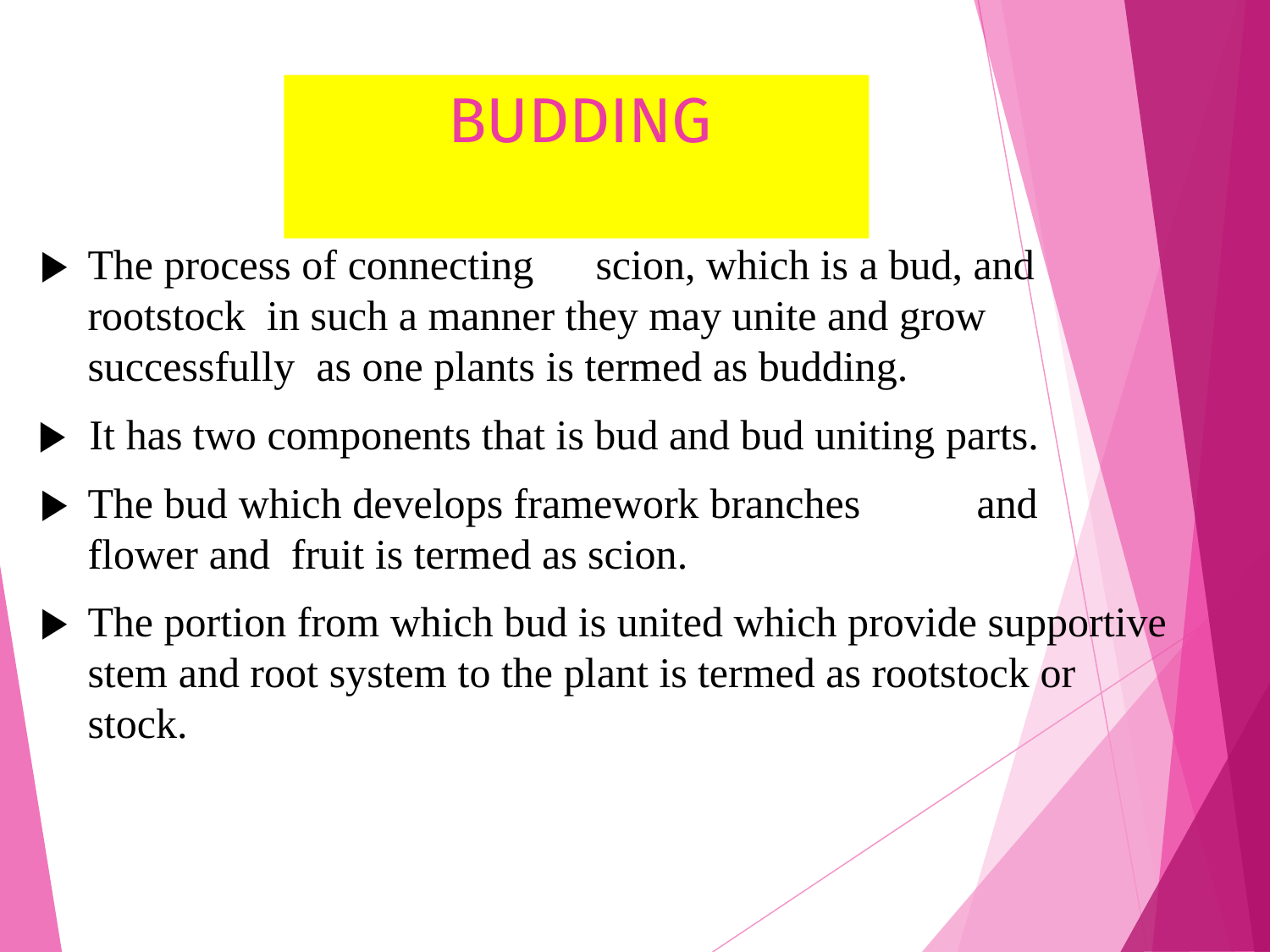

# BUDDING
▶	The process of connecting	scion, which is a bud, and rootstock  in such a manner they may unite and grow successfully  as one plants is termed as budding.
▶	It has two components that is bud and bud uniting parts.
▶	The bud which develops framework branches	and flower and  fruit is termed as scion.
▶	The portion from which bud is united which provide supportive  stem and root system to the plant is termed as rootstock or stock.